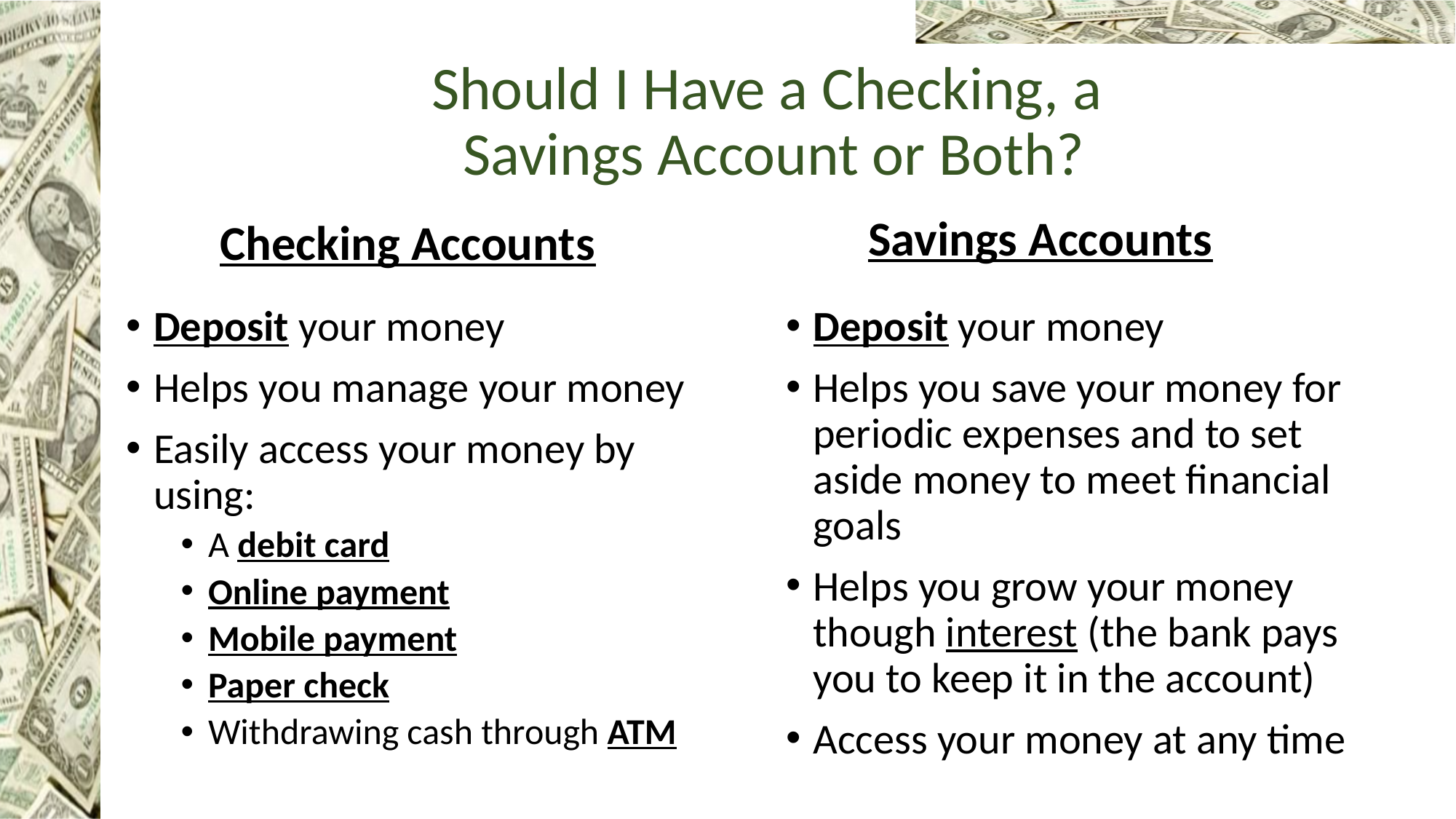

# Should I Have a Checking, a Savings Account or Both?
Checking Accounts
Savings Accounts
Deposit your money
Helps you manage your money
Easily access your money by using:
A debit card
Online payment
Mobile payment
Paper check
Withdrawing cash through ATM
Deposit your money
Helps you save your money for periodic expenses and to set aside money to meet financial goals
Helps you grow your money though interest (the bank pays you to keep it in the account)
Access your money at any time